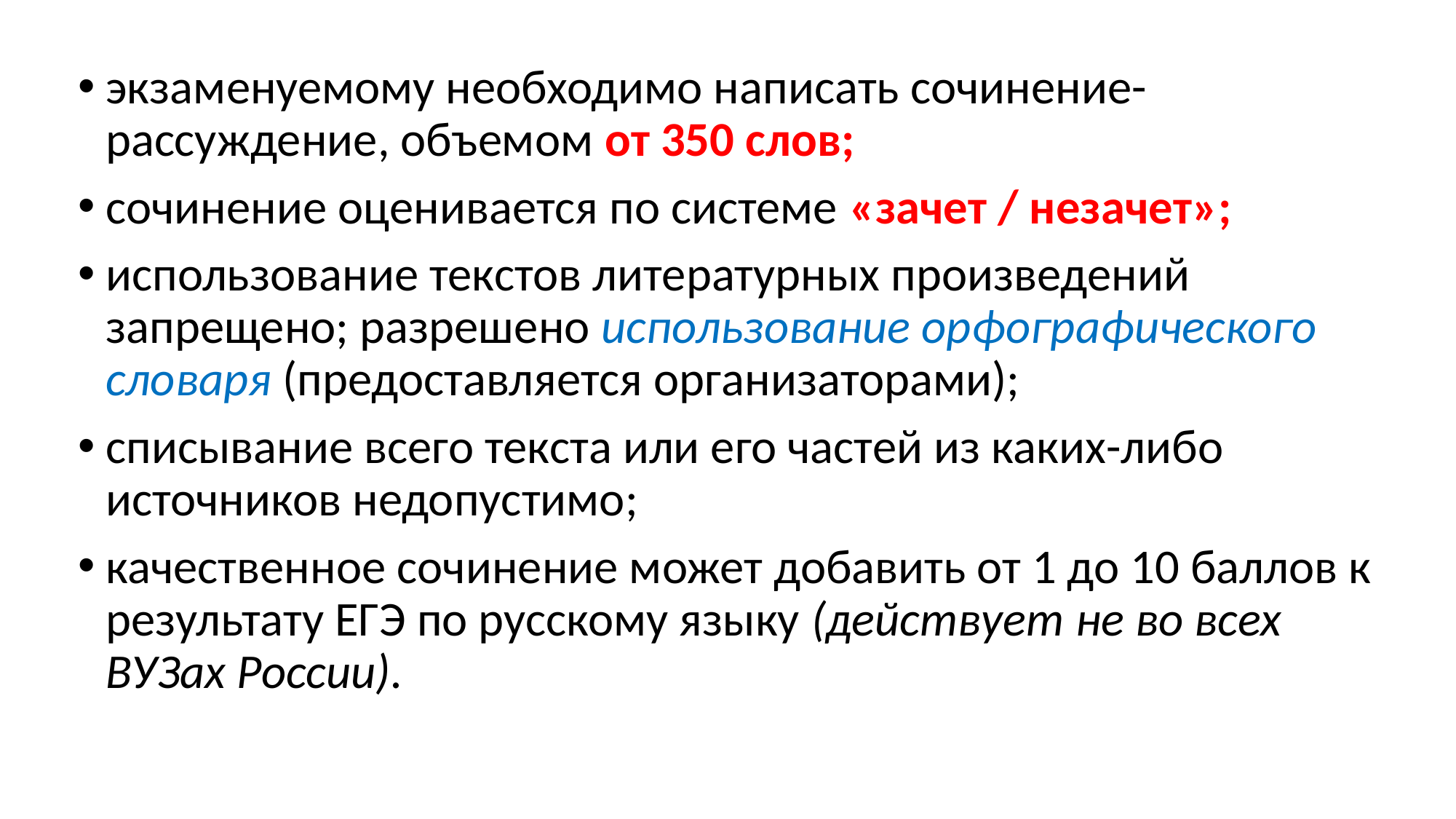

экзаменуемому необходимо написать сочинение-рассуждение, объемом от 350 слов;
сочинение оценивается по системе «зачет / незачет»;
использование текстов литературных произведений запрещено; разрешено использование орфографического словаря (предоставляется организаторами);
списывание всего текста или его частей из каких-либо источников недопустимо;
качественное сочинение может добавить от 1 до 10 баллов к результату ЕГЭ по русскому языку (действует не во всех ВУЗах России).